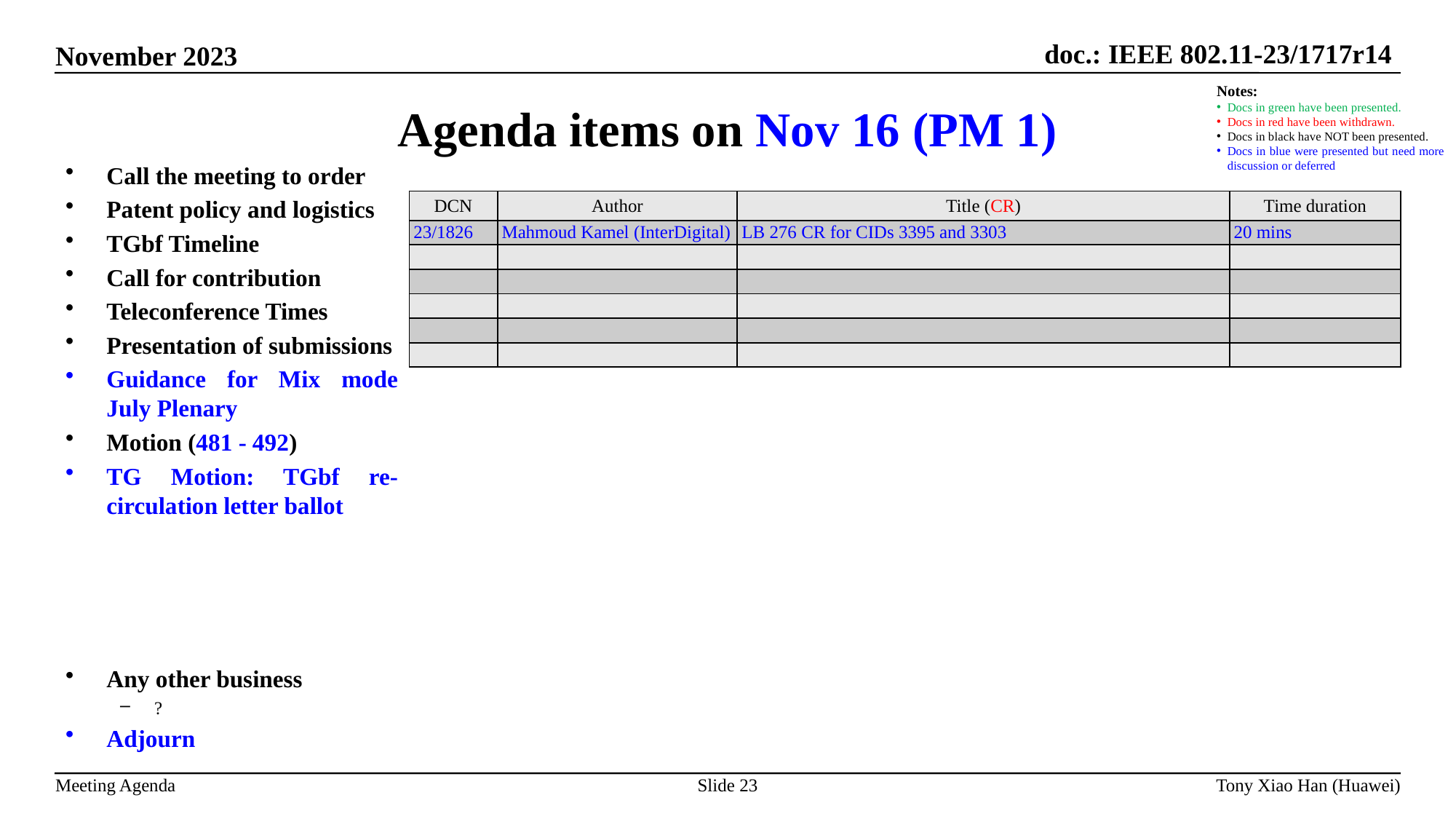

Agenda items on Nov 16 (PM 1)
Notes:
Docs in green have been presented.
Docs in red have been withdrawn.
Docs in black have NOT been presented.
Docs in blue were presented but need more discussion or deferred
Call the meeting to order
Patent policy and logistics
TGbf Timeline
Call for contribution
Teleconference Times
Presentation of submissions
Guidance for Mix mode July Plenary
Motion (481 - 492)
TG Motion: TGbf re-circulation letter ballot

Any other business
?
Adjourn
| DCN | Author | Title (CR) | Time duration |
| --- | --- | --- | --- |
| 23/1826 | Mahmoud Kamel (InterDigital) | LB 276 CR for CIDs 3395 and 3303 | 20 mins |
|  |  |  |  |
|  |  |  |  |
|  |  |  |  |
|  |  |  |  |
|  |  |  |  |